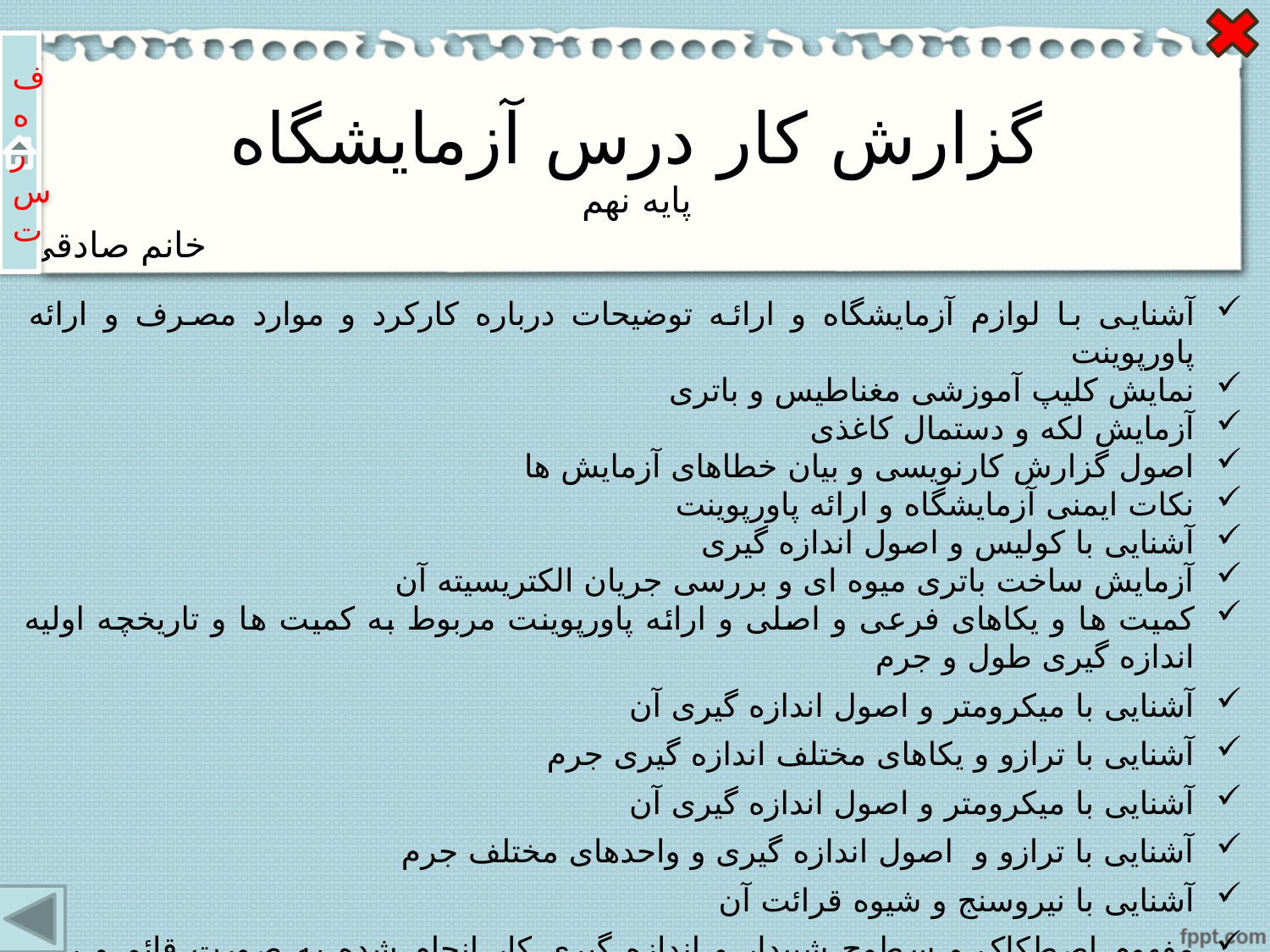

ف
ه
ر
س
ت
# گزارش کار درس آزمایشگاه پایه نهم
خانم صادقی
آشنایی با لوازم آزمایشگاه و ارائه توضیحات درباره کارکرد و موارد مصرف و ارائه پاورپوینت
نمایش کلیپ آموزشی مغناطیس و باتری
آزمایش لکه و دستمال کاغذی
اصول گزارش کارنویسی و بیان خطاهای آزمایش ها
نکات ایمنی آزمایشگاه و ارائه پاورپوینت
آشنایی با کولیس و اصول اندازه گیری
آزمایش ساخت باتری میوه ای و بررسی جریان الکتریسیته آن
کمیت ها و یکاهای فرعی و اصلی و ارائه پاورپوینت مربوط به کمیت ها و تاریخچه اولیه اندازه گیری طول و جرم
آشنایی با میکرومتر و اصول اندازه گیری آن
آشنایی با ترازو و یکاهای مختلف اندازه گیری جرم
آشنایی با میکرومتر و اصول اندازه گیری آن
آشنایی با ترازو و  اصول اندازه گیری و واحدهای مختلف جرم
آشنایی با نیروسنج و شیوه قرائت آن
مفهوم اصطکاک و سطوح شیبدار و اندازه گیری کار انجام شده به صورت قائم و روی سطح شیبدار و بررسی سطوح مختلف سطح شیبدار و بدست آوردن ضریب اصطکاک سطوح مختلف.